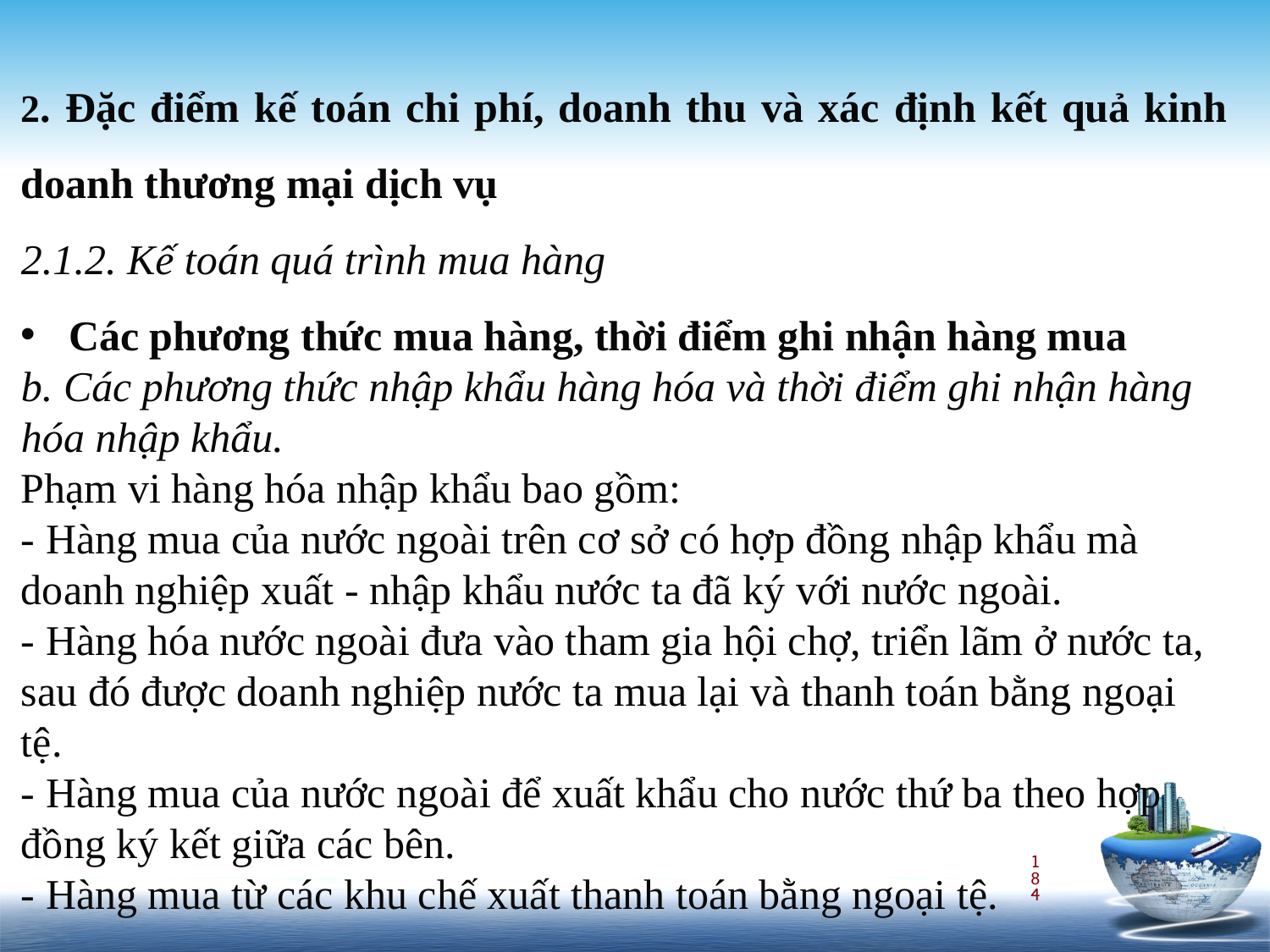

2. Đặc điểm kế toán chi phí, doanh thu và xác định kết quả kinh doanh thương mại dịch vụ
2.1.2. Kế toán quá trình mua hàng
Các phương thức mua hàng, thời điểm ghi nhận hàng mua
b. Các phương thức nhập khẩu hàng hóa và thời điểm ghi nhận hàng hóa nhập khẩu.
Phạm vi hàng hóa nhập khẩu bao gồm:
- Hàng mua của nước ngoài trên cơ sở có hợp đồng nhập khẩu mà doanh nghiệp xuất - nhập khẩu nước ta đã ký với nước ngoài.
- Hàng hóa nước ngoài đưa vào tham gia hội chợ, triển lãm ở nước ta, sau đó được doanh nghiệp nước ta mua lại và thanh toán bằng ngoại tệ.
- Hàng mua của nước ngoài để xuất khẩu cho nước thứ ba theo hợp đồng ký kết giữa các bên.
- Hàng mua từ các khu chế xuất thanh toán bằng ngoại tệ.
184